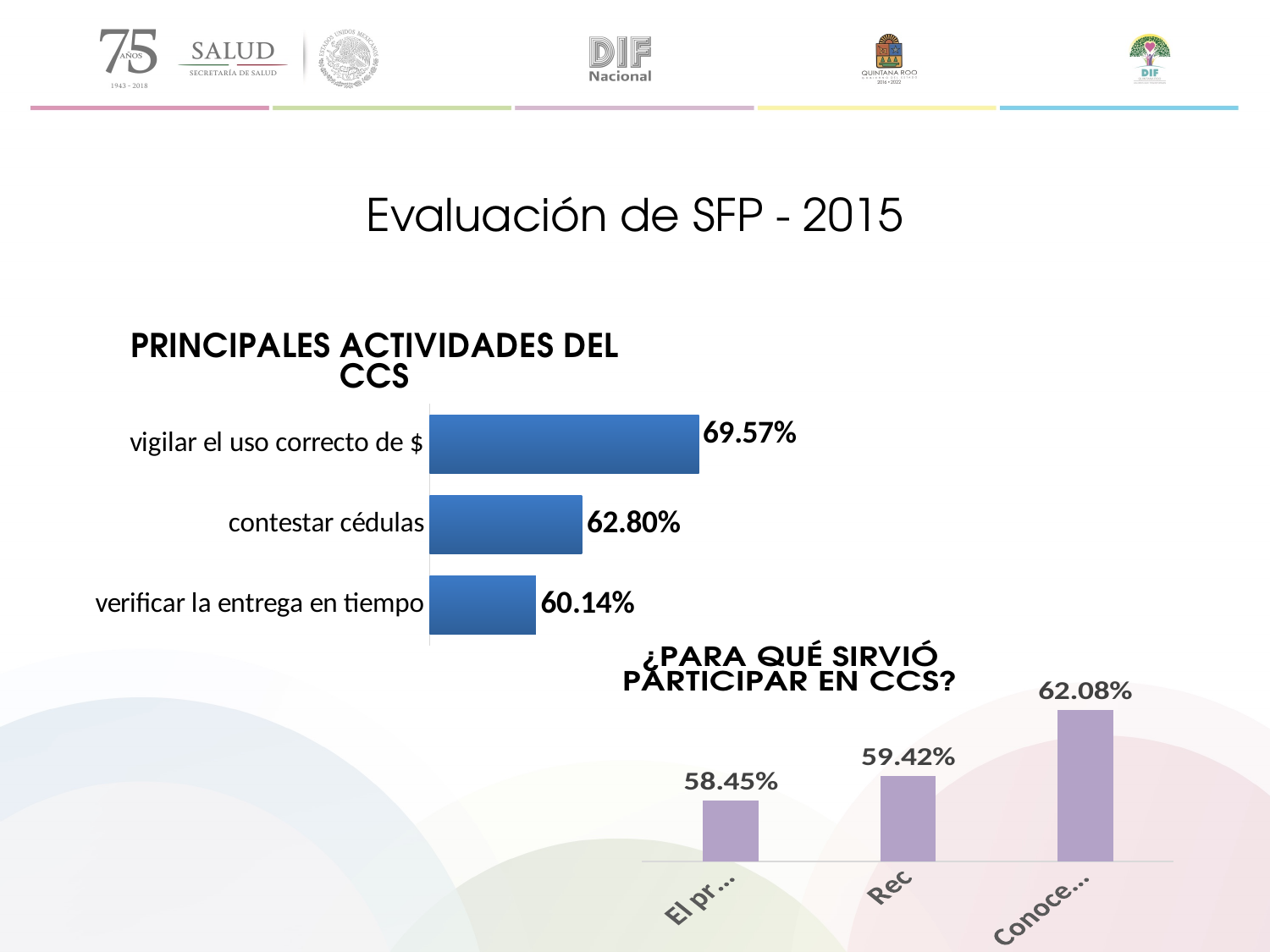

# Evaluación de SFP - 2015

### Chart: PRINCIPALES ACTIVIDADES DEL CCS

| Category | Serie 1 |
|---|---|
| verificar la entrega en tiempo | 0.6014 |
| contestar cédulas | 0.628 |
| vigilar el uso correcto de $ | 0.6957 |

### Chart: ¿PARA QUÉ SIRVIÓ PARTICIPAR EN CCS?

| Category | Serie 1 |
|---|---|
| El programa funcione mejor | 0.5845 |
| Recibir oportunamente | 0.5942 |
| Conocer derechos y obligaciones | 0.6208 |